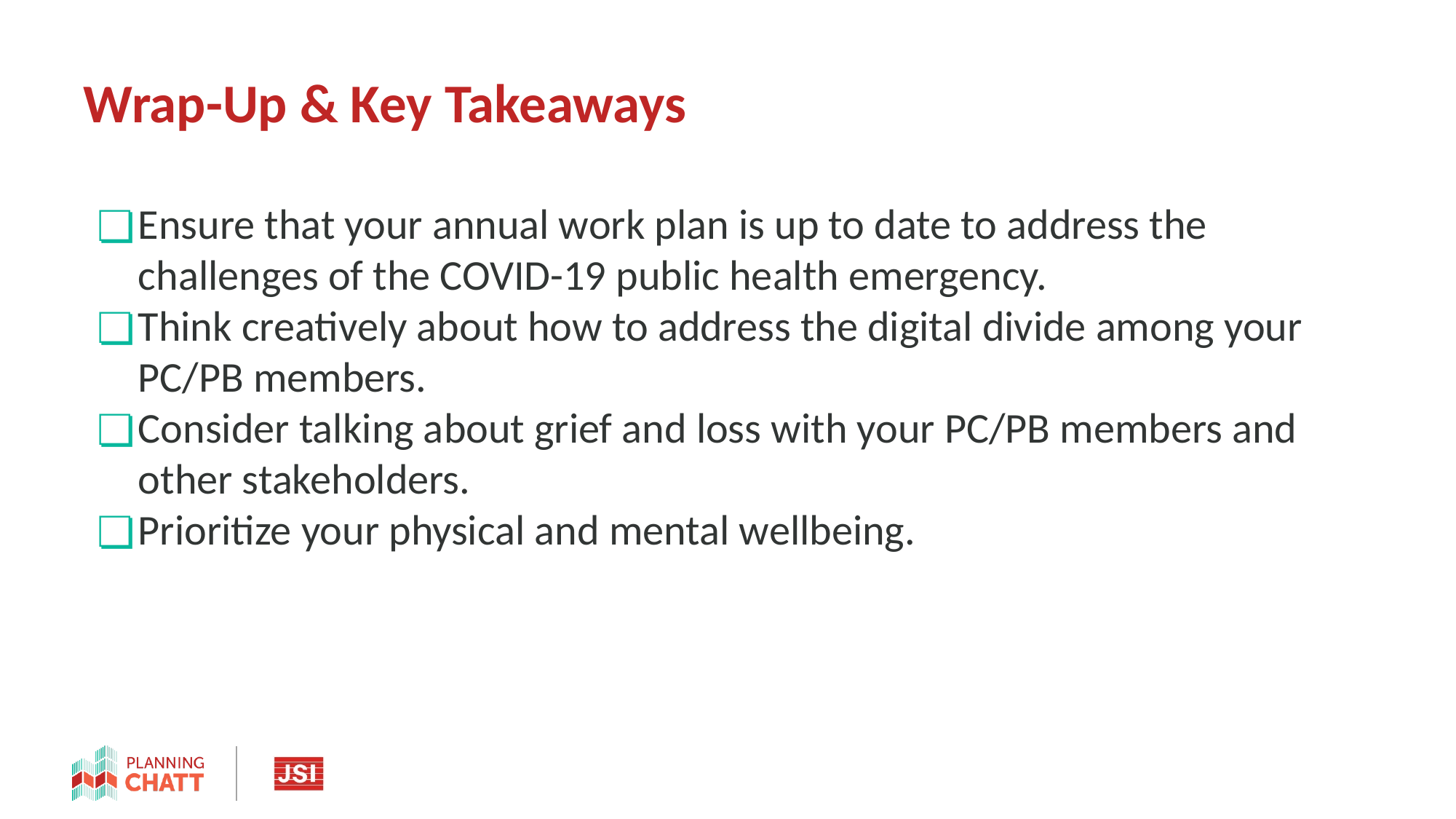

# Wrap-Up & Key Takeaways
Ensure that your annual work plan is up to date to address the challenges of the COVID-19 public health emergency.
Think creatively about how to address the digital divide among your PC/PB members.
Consider talking about grief and loss with your PC/PB members and other stakeholders.
Prioritize your physical and mental wellbeing.